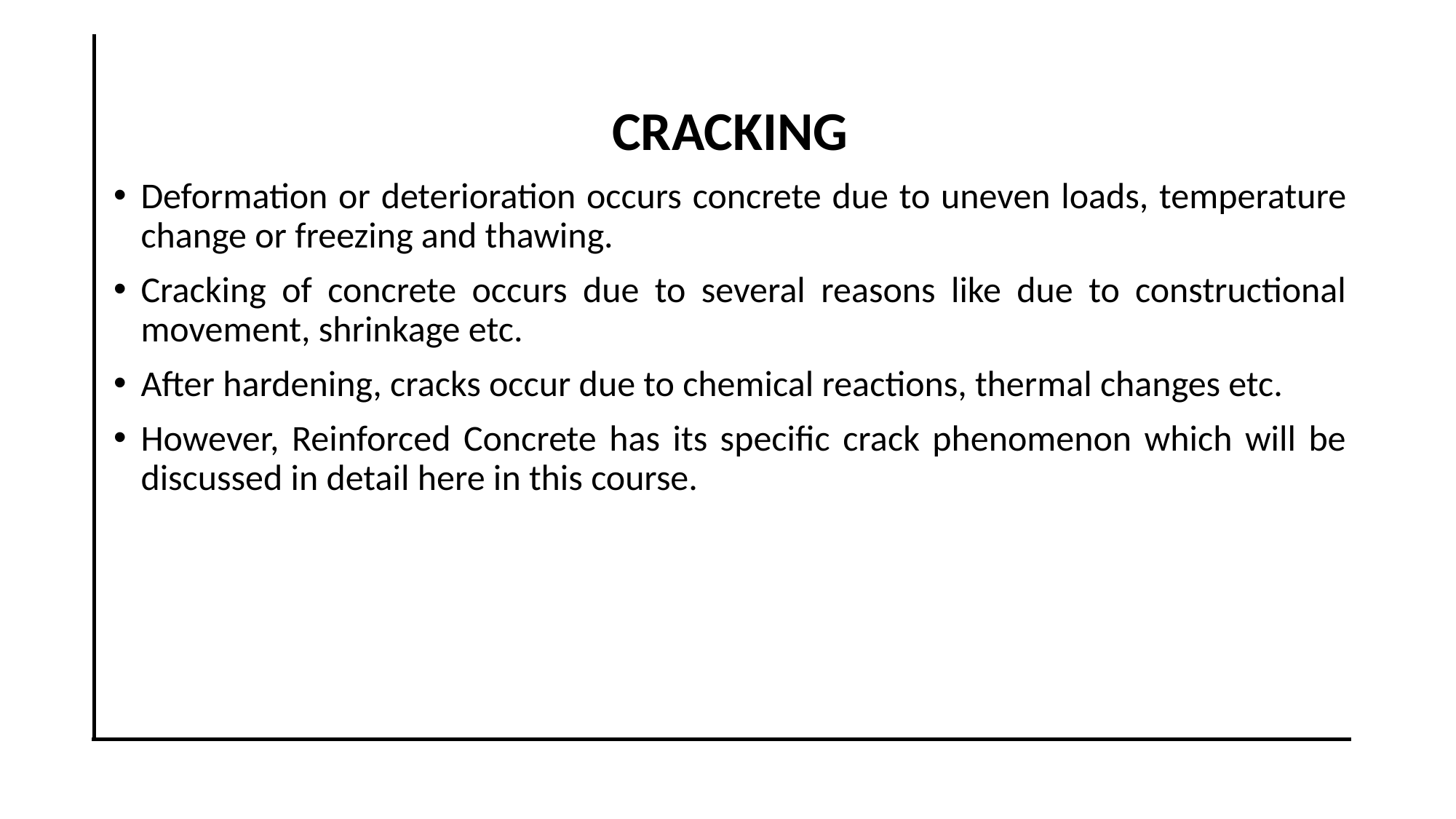

CRACKING
Deformation or deterioration occurs concrete due to uneven loads, temperature change or freezing and thawing.
Cracking of concrete occurs due to several reasons like due to constructional movement, shrinkage etc.
After hardening, cracks occur due to chemical reactions, thermal changes etc.
However, Reinforced Concrete has its specific crack phenomenon which will be discussed in detail here in this course.